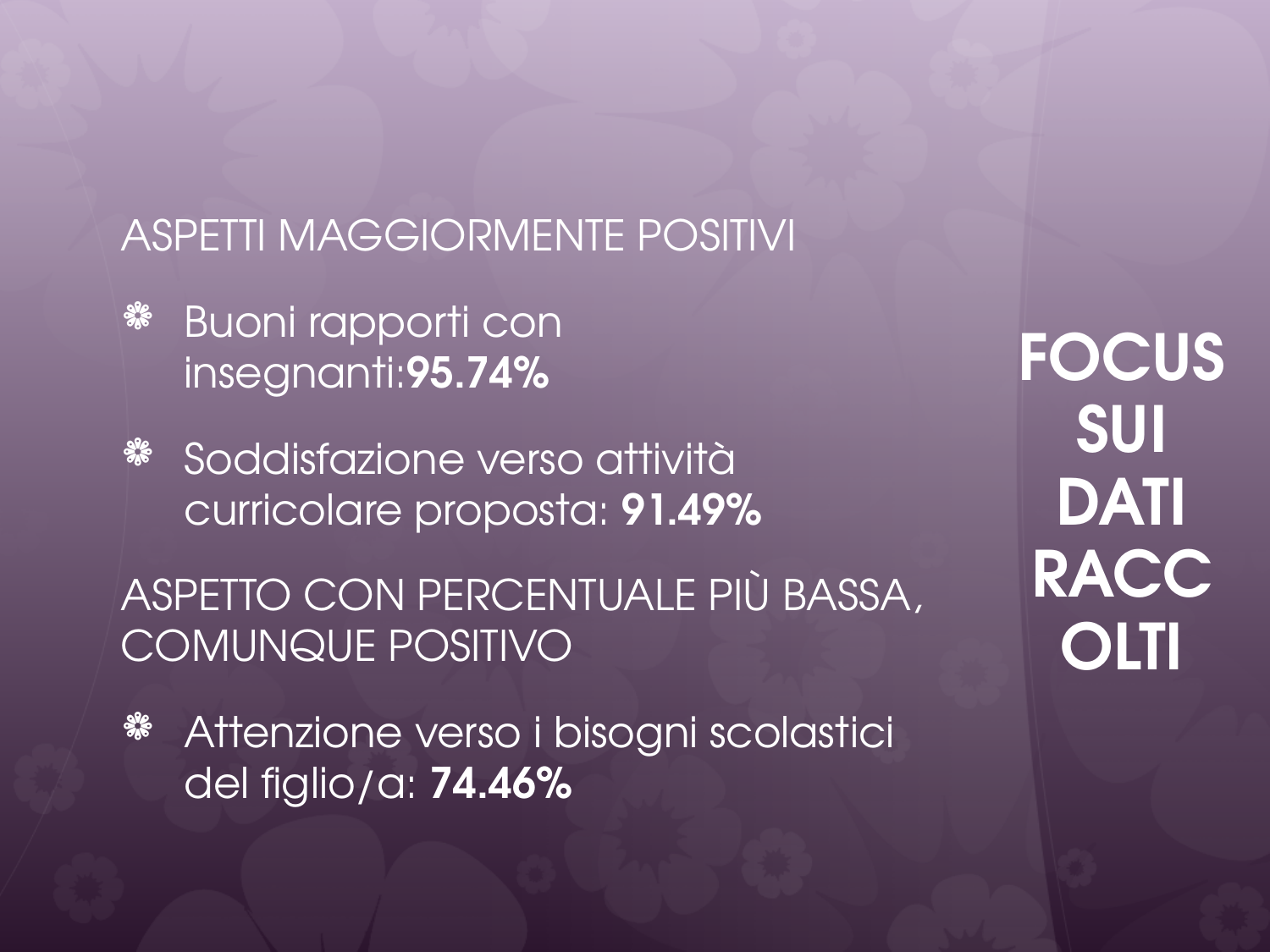

ASPETTI MAGGIORMENTE POSITIVI
Buoni rapporti con insegnanti:95.74%
Soddisfazione verso attività curricolare proposta: 91.49%
ASPETTO CON PERCENTUALE PIù BASSA, COMUNQUE POSITIVO
Attenzione verso i bisogni scolastici del figlio/a: 74.46%

# FOCUS SUI DATI RACCOLTI